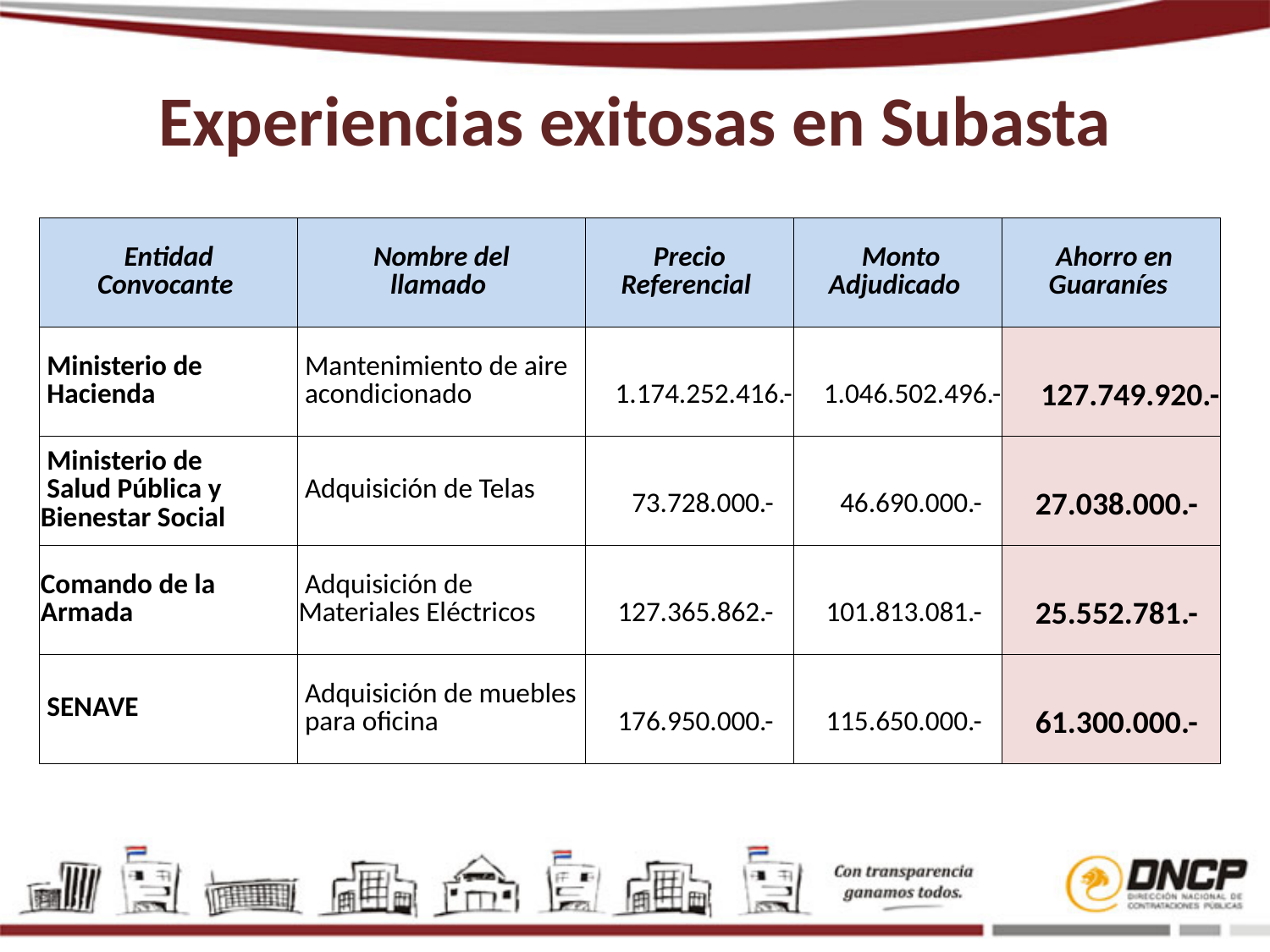

# Experiencias exitosas en Subasta
| Entidad Convocante | Nombre del llamado | Precio Referencial | Monto Adjudicado | Ahorro en Guaraníes |
| --- | --- | --- | --- | --- |
| Ministerio de Hacienda | Mantenimiento de aire acondicionado | 1.174.252.416.- | 1.046.502.496.- | 127.749.920.- |
| Ministerio de Salud Pública y Bienestar Social | Adquisición de Telas | 73.728.000.- | 46.690.000.- | 27.038.000.- |
| Comando de la Armada | Adquisición de Materiales Eléctricos | 127.365.862.- | 101.813.081.- | 25.552.781.- |
| SENAVE | Adquisición de muebles para oficina | 176.950.000.- | 115.650.000.- | 61.300.000.- |